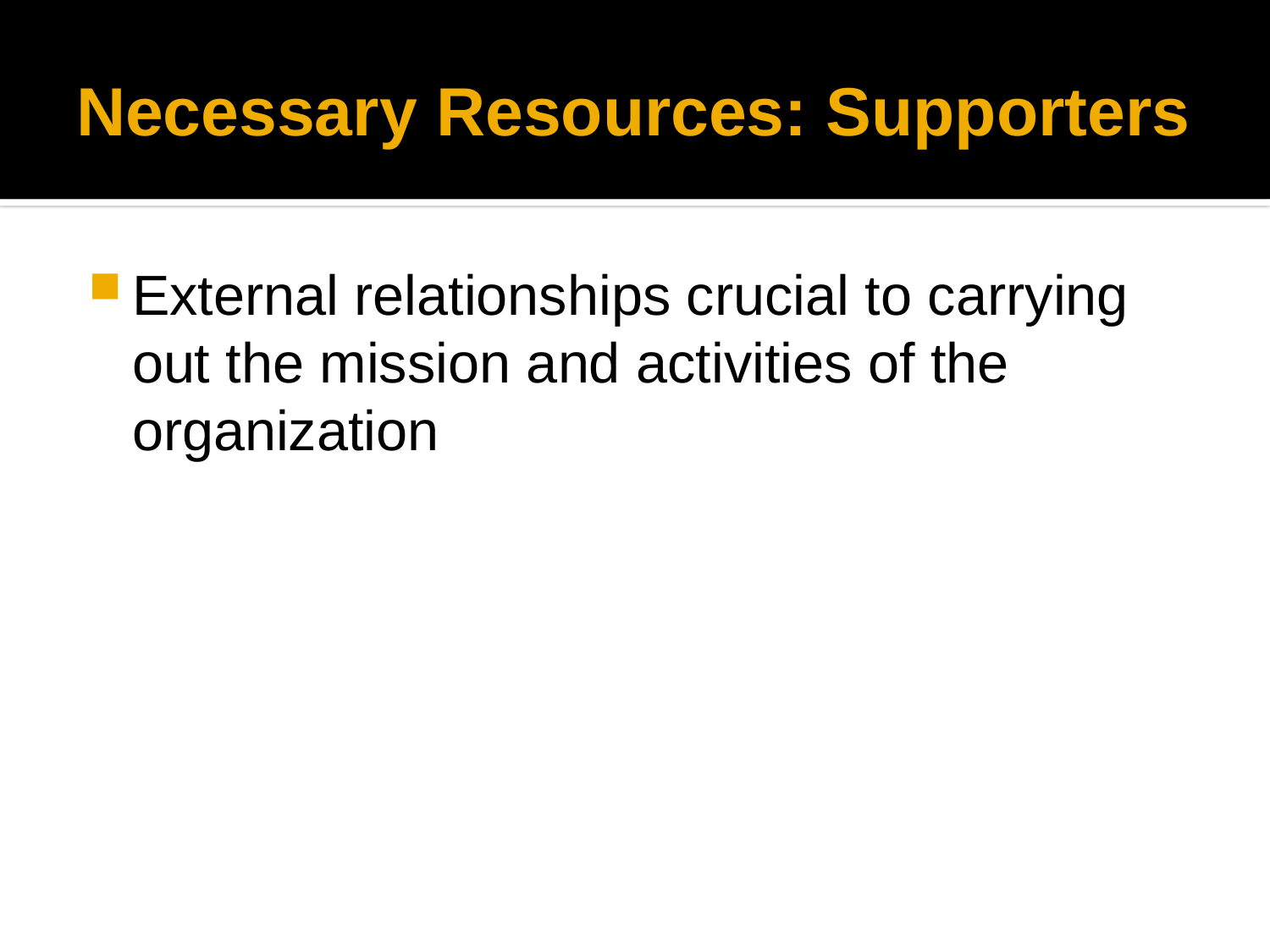

# Necessary Resources: Supporters
External relationships crucial to carrying out the mission and activities of the organization